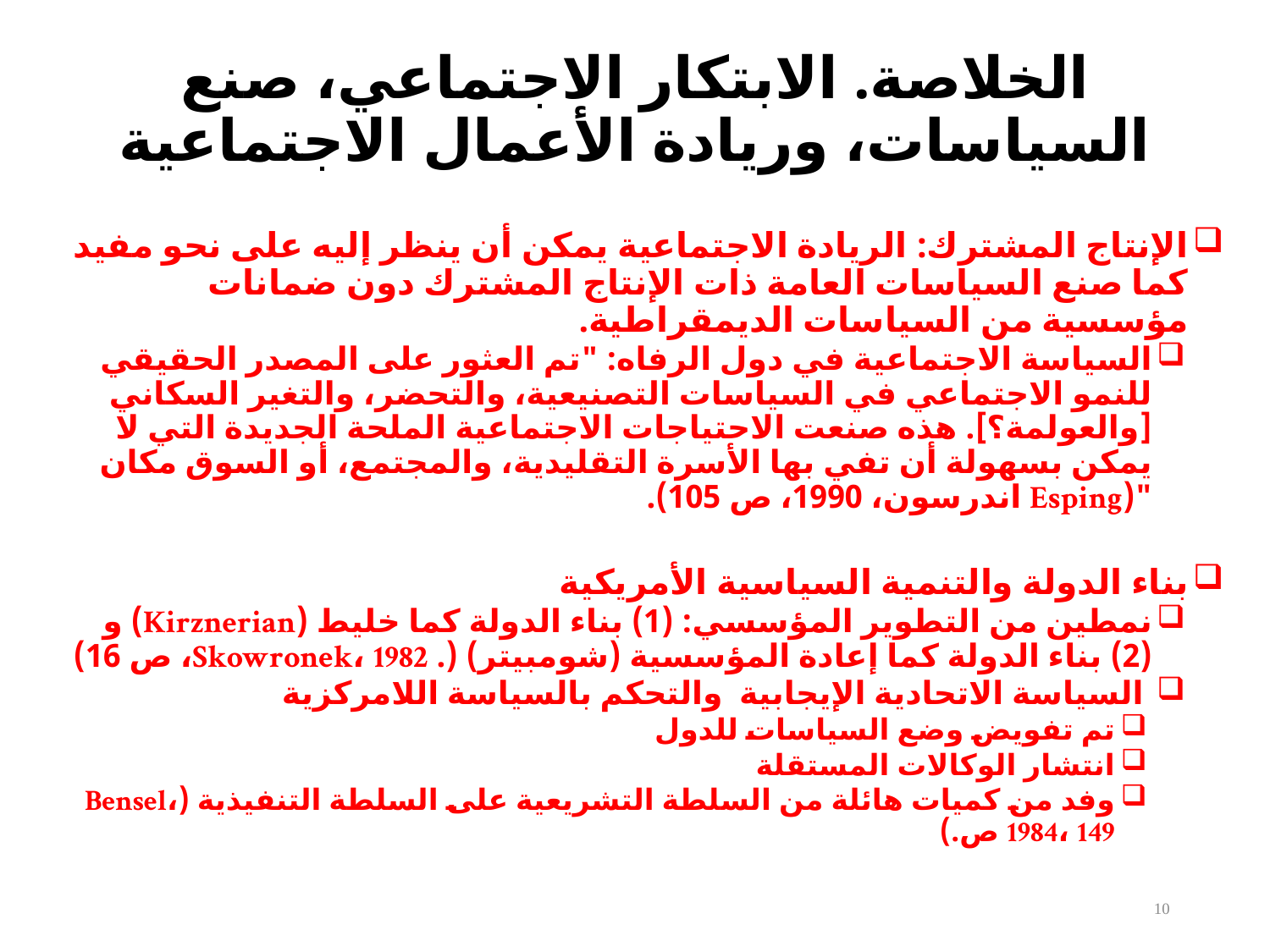

# الخلاصة. الابتكار الاجتماعي، صنع السياسات، وريادة الأعمال الاجتماعية

الإنتاج المشترك: الريادة الاجتماعية يمكن أن ينظر إليه على نحو مفيد كما صنع السياسات العامة ذات الإنتاج المشترك دون ضمانات مؤسسية من السياسات الديمقراطية.
السياسة الاجتماعية في دول الرفاه: "تم العثور على المصدر الحقيقي للنمو الاجتماعي في السياسات التصنيعية، والتحضر، والتغير السكاني [والعولمة؟]. هذه صنعت الاحتياجات الاجتماعية الملحة الجديدة التي لا يمكن بسهولة أن تفي بها الأسرة التقليدية، والمجتمع، أو السوق مكان "(Esping اندرسون، 1990، ص 105).

بناء الدولة والتنمية السياسية الأمريكية
نمطين من التطوير المؤسسي: (1) بناء الدولة كما خليط (Kirznerian) و (2) بناء الدولة كما إعادة المؤسسية (شومبيتر) (. Skowronek، 1982، ص 16)
 السياسة الاتحادية الإيجابية  والتحكم بالسياسة اللامركزية
تم تفويض وضع السياسات للدول
انتشار الوكالات المستقلة
وفد من كميات هائلة من السلطة التشريعية على السلطة التنفيذية (Bensel، 1984، 149 ص.)
10